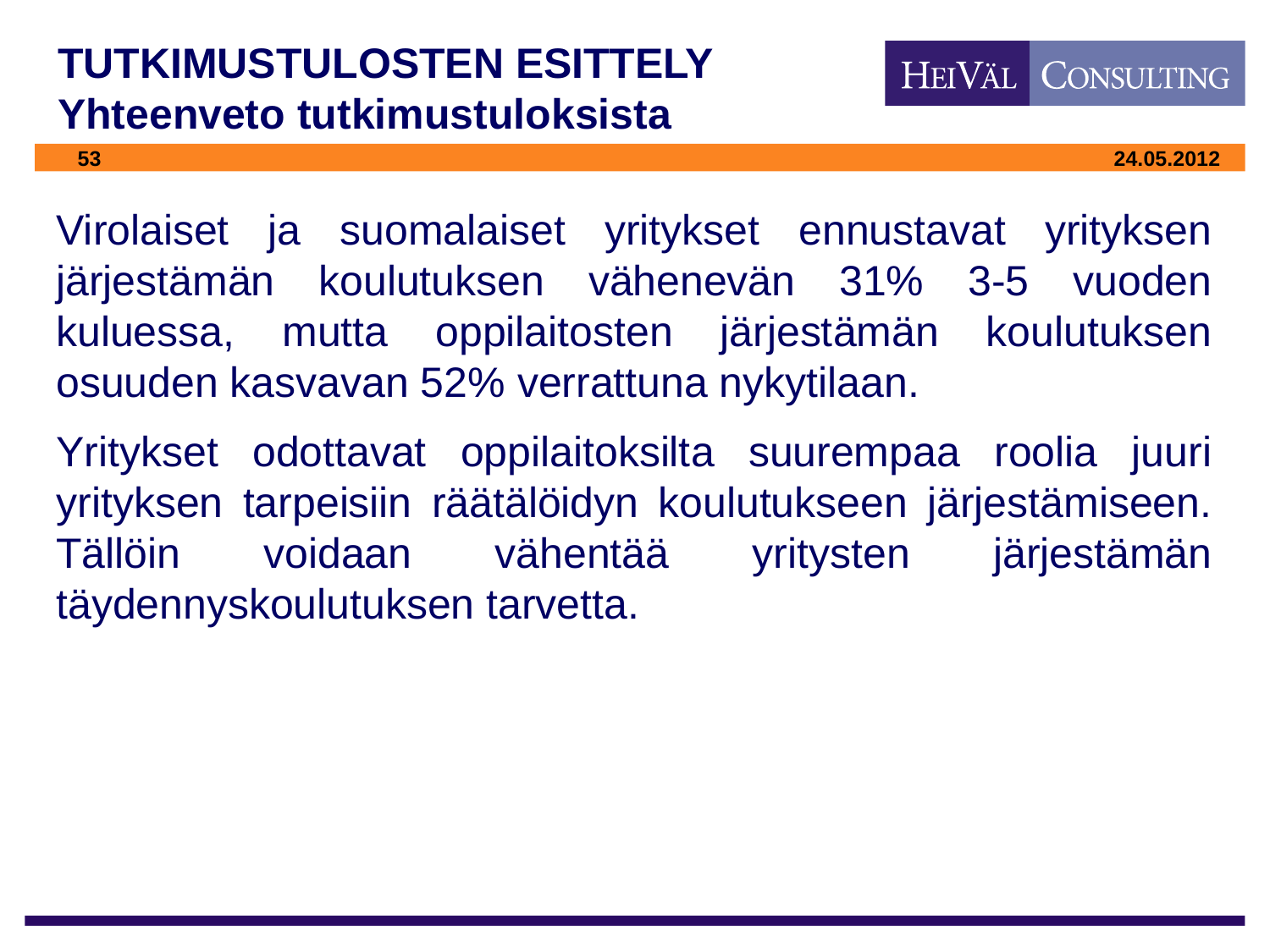

# TUTKIMUSTULOSTEN ESITTELY Yhteenveto tutkimustuloksista
Virolaiset ja suomalaiset yritykset ennustavat yrityksen järjestämän koulutuksen vähenevän 31% 3-5 vuoden kuluessa, mutta oppilaitosten järjestämän koulutuksen osuuden kasvavan 52% verrattuna nykytilaan.

Yritykset odottavat oppilaitoksilta suurempaa roolia juuri yrityksen tarpeisiin räätälöidyn koulutukseen järjestämiseen. Tällöin voidaan vähentää yritysten järjestämän täydennyskoulutuksen tarvetta.